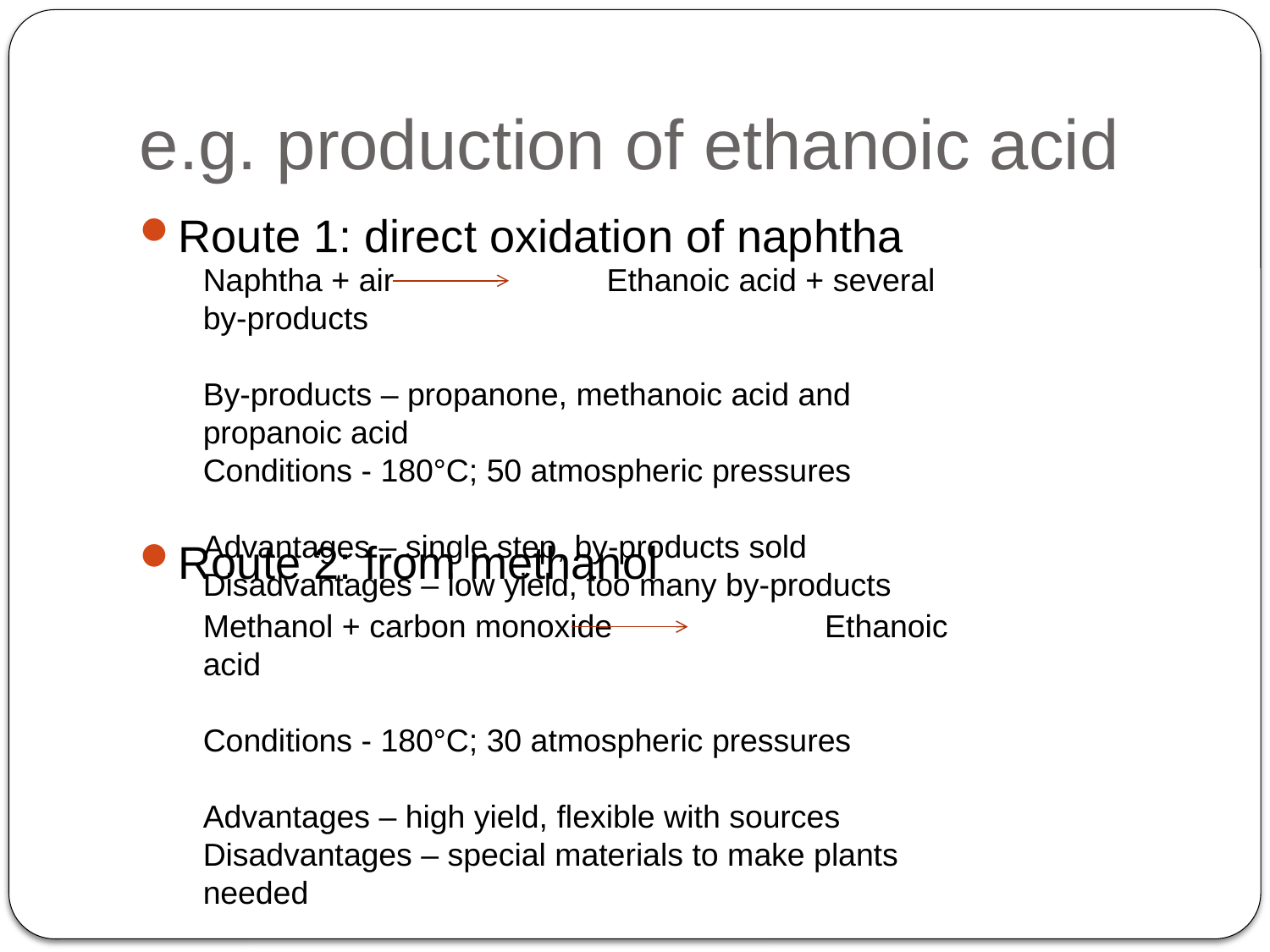

# e.g. production of ethanoic acid
Route 1: direct oxidation of naphtha

Route 2: from methanol
Naphtha + air                        Ethanoic acid + several by-products

By-products – propanone, methanoic acid and propanoic acid
Conditions - 180°C; 50 atmospheric pressures

Advantages – single step, by-products sold
Disadvantages – low yield, too many by-products

Methanol + carbon monoxide                        Ethanoic acid

Conditions - 180°C; 30 atmospheric pressures

Advantages – high yield, flexible with sources
Disadvantages – special materials to make plants needed